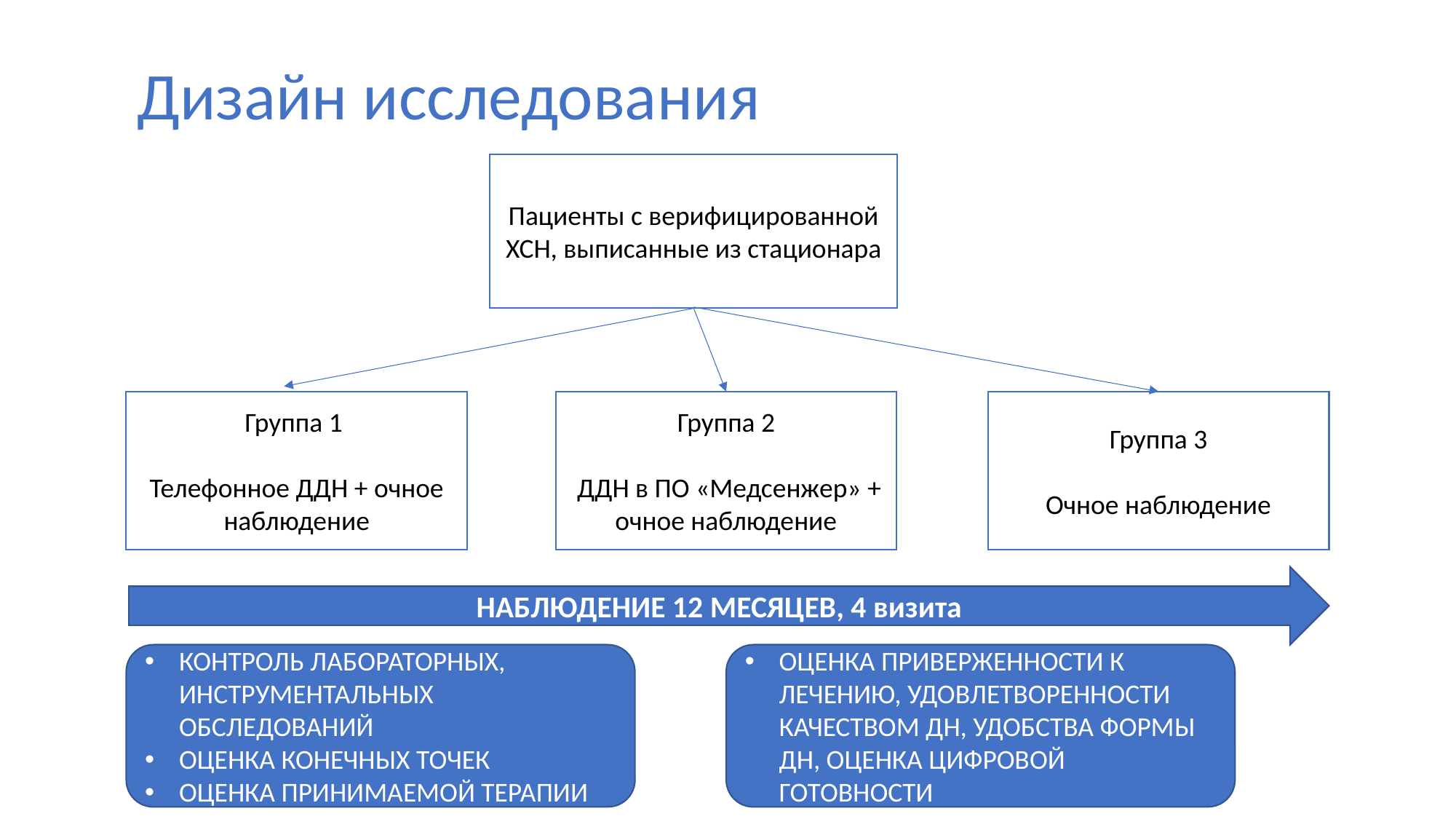

# Дизайн исследования
Пациенты с верифицированной ХСН, выписанные из стационара
Группа 1

Телефонное ДДН + очное наблюдение
Группа 2

 ДДН в ПО «Медсенжер» + очное наблюдение
Группа 3

Очное наблюдение
НАБЛЮДЕНИЕ 12 МЕСЯЦЕВ, 4 визита
КОНТРОЛЬ ЛАБОРАТОРНЫХ, ИНСТРУМЕНТАЛЬНЫХ ОБСЛЕДОВАНИЙ
ОЦЕНКА КОНЕЧНЫХ ТОЧЕК
ОЦЕНКА ПРИНИМАЕМОЙ ТЕРАПИИ
ОЦЕНКА ПРИВЕРЖЕННОСТИ К ЛЕЧЕНИЮ, УДОВЛЕТВОРЕННОСТИ КАЧЕСТВОМ ДН, УДОБСТВА ФОРМЫ ДН, ОЦЕНКА ЦИФРОВОЙ ГОТОВНОСТИ